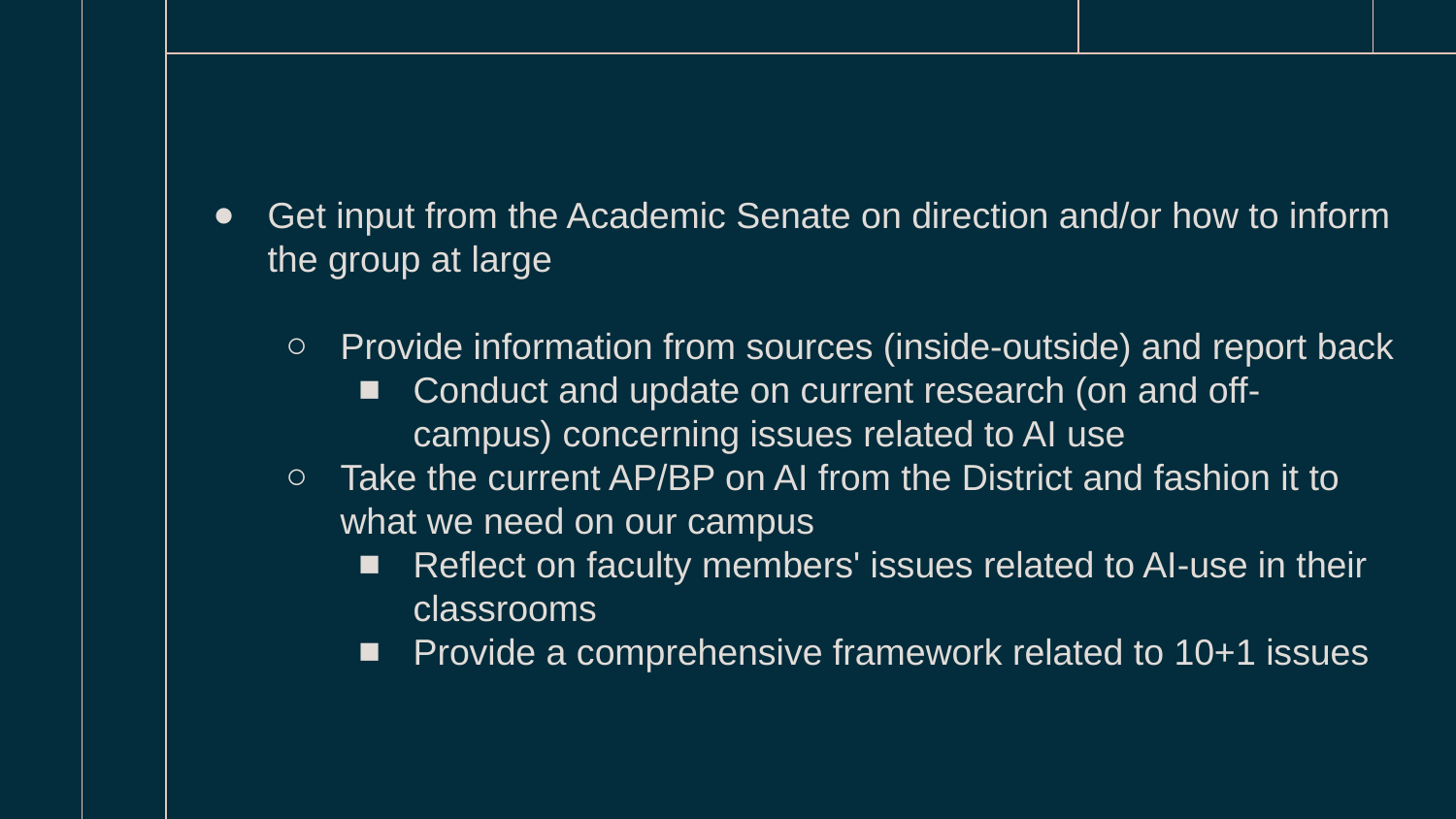

Get input from the Academic Senate on direction and/or how to inform the group at large

Provide information from sources (inside-outside) and report back
Conduct and update on current research (on and off- campus) concerning issues related to AI use
Take the current AP/BP on AI from the District and fashion it to what we need on our campus
Reflect on faculty members' issues related to AI-use in their classrooms
Provide a comprehensive framework related to 10+1 issues